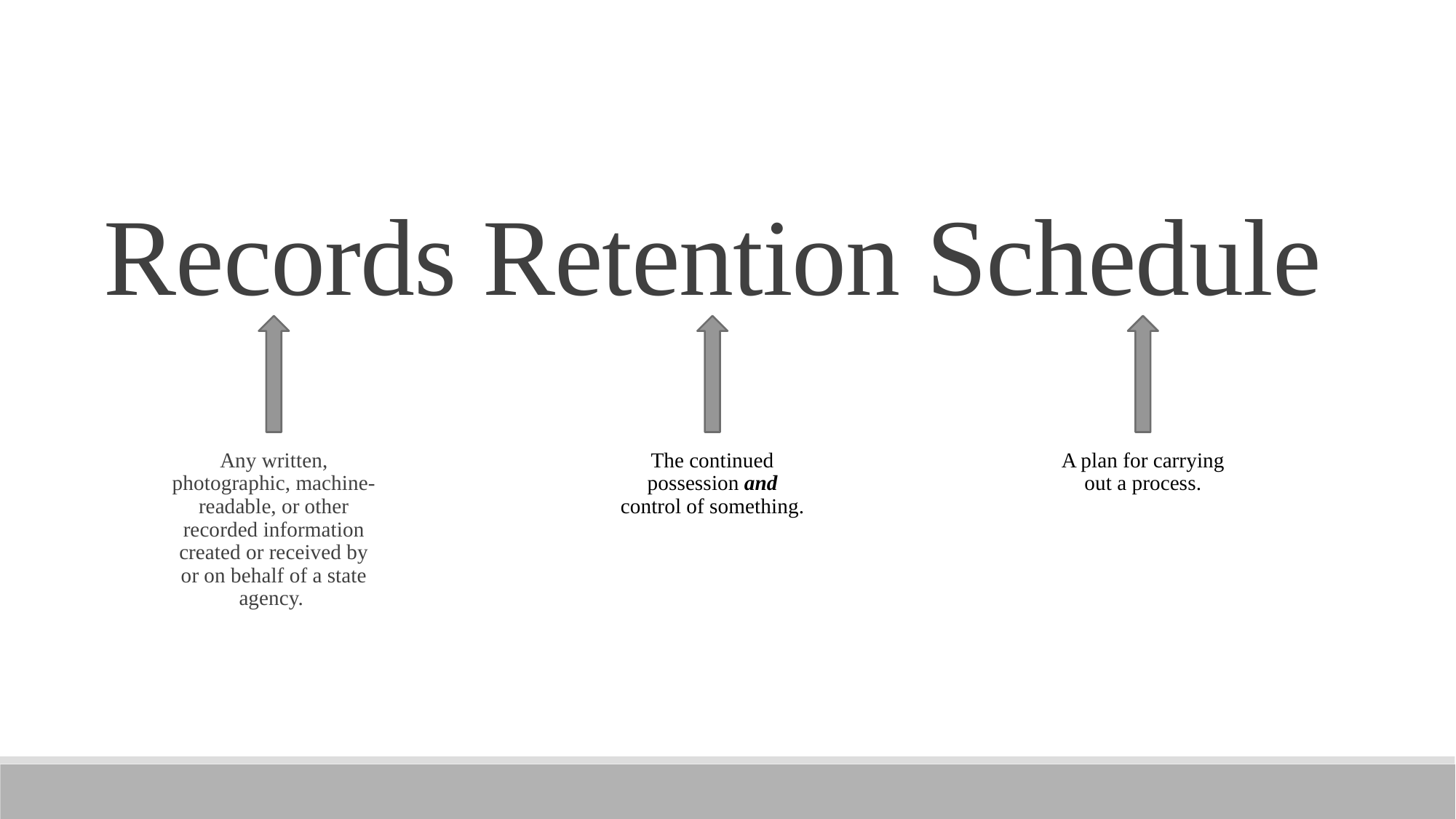

Records Retention Schedule

Any written, photographic, machine-readable, or other recorded information created or received by or on behalf of a state agency.
The continued possession and control of something.
A plan for carrying out a process.